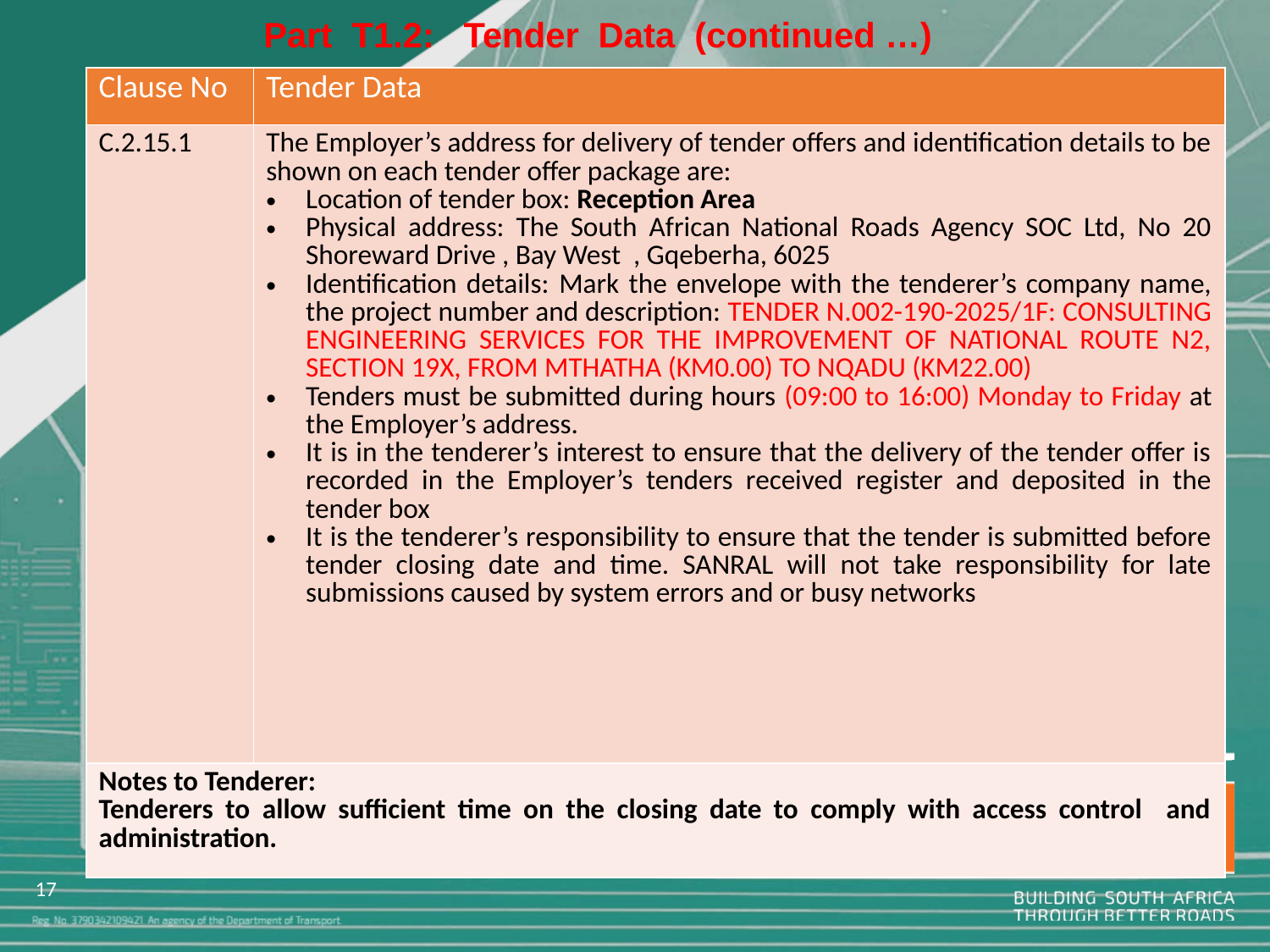

Part  T1.2:   Tender  Data  (continued …)
| Clause No | Tender Data |
| --- | --- |
| C.2.15.1 | The Employer’s address for delivery of tender offers and identification details to be shown on each tender offer package are: Location of tender box: Reception Area Physical address: The South African National Roads Agency SOC Ltd, No 20 Shoreward Drive , Bay West , Gqeberha, 6025 Identification details: Mark the envelope with the tenderer’s company name, the project number and description: TENDER N.002-190-2025/1F: CONSULTING ENGINEERING SERVICES FOR THE IMPROVEMENT OF NATIONAL ROUTE N2, SECTION 19X, FROM MTHATHA (KM0.00) TO NQADU (KM22.00) Tenders must be submitted during hours (09:00 to 16:00) Monday to Friday at the Employer’s address. It is in the tenderer’s interest to ensure that the delivery of the tender offer is recorded in the Employer’s tenders received register and deposited in the tender box It is the tenderer’s responsibility to ensure that the tender is submitted before tender closing date and time. SANRAL will not take responsibility for late submissions caused by system errors and or busy networks |
| Notes to Tenderer: Tenderers to allow sufficient time on the closing date to comply with access control and administration. |  |